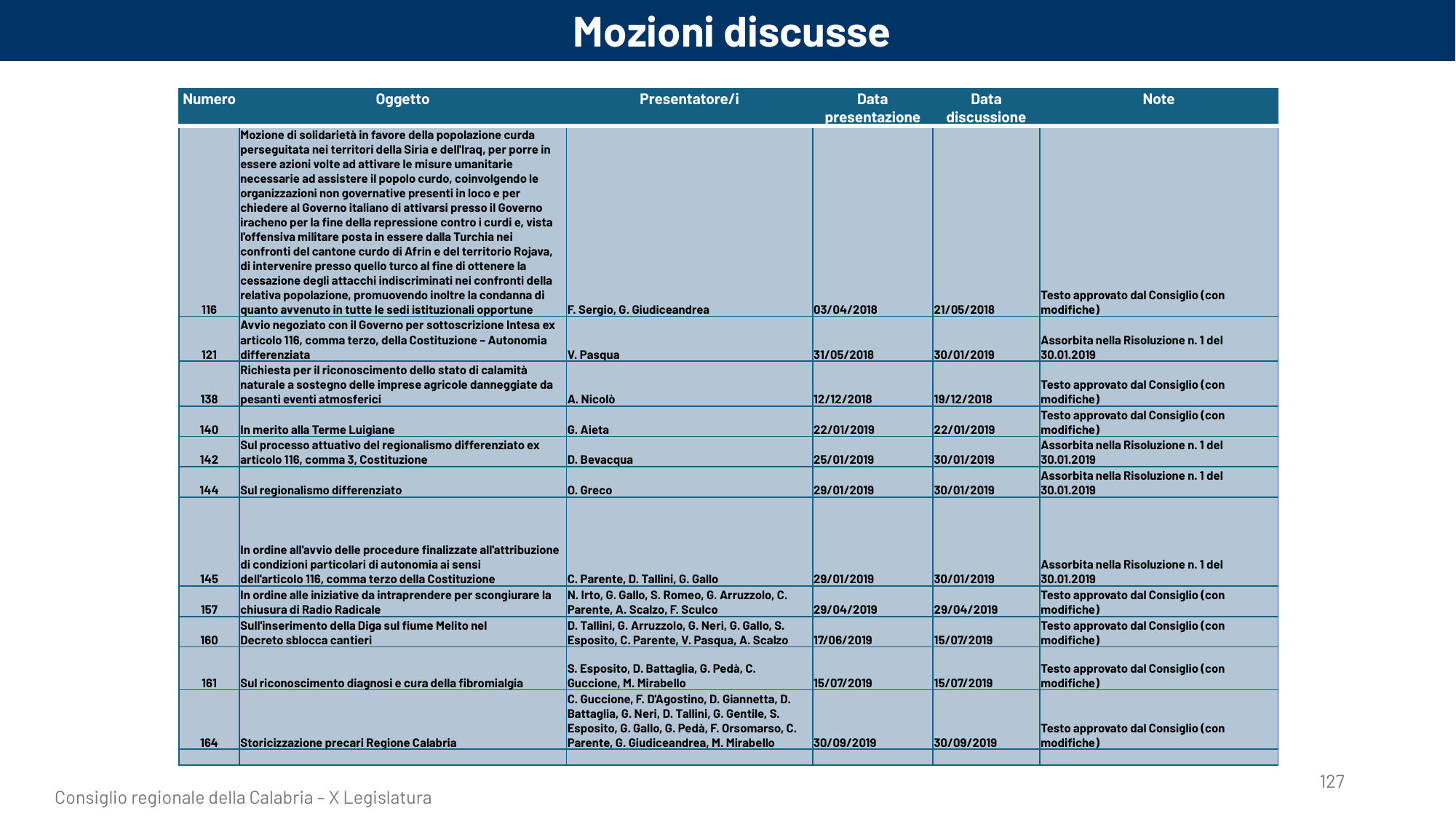

Mozioni discusse
| Numero | Oggetto | Presentatore/i | Data presentazione | Data discussione | Note |
| --- | --- | --- | --- | --- | --- |
| 116 | Mozione di solidarietà in favore della popolazione curda perseguitata nei territori della Siria e dell'Iraq, per porre in essere azioni volte ad attivare le misure umanitarie necessarie ad assistere il popolo curdo, coinvolgendo le organizzazioni non governative presenti in loco e per chiedere al Governo italiano di attivarsi presso il Governo iracheno per la fine della repressione contro i curdi e, vista l'offensiva militare posta in essere dalla Turchia nei confronti del cantone curdo di Afrin e del territorio Rojava, di intervenire presso quello turco al fine di ottenere la cessazione degli attacchi indiscriminati nei confronti della relativa popolazione, promuovendo inoltre la condanna di quanto avvenuto in tutte le sedi istituzionali opportune | F. Sergio, G. Giudiceandrea | 03/04/2018 | 21/05/2018 | Testo approvato dal Consiglio (con modifiche) |
| 121 | Avvio negoziato con il Governo per sottoscrizione Intesa ex articolo 116, comma terzo, della Costituzione – Autonomia differenziata | V. Pasqua | 31/05/2018 | 30/01/2019 | Assorbita nella Risoluzione n. 1 del 30.01.2019 |
| 138 | Richiesta per il riconoscimento dello stato di calamità naturale a sostegno delle imprese agricole danneggiate da pesanti eventi atmosferici | A. Nicolò | 12/12/2018 | 19/12/2018 | Testo approvato dal Consiglio (con modifiche) |
| 140 | In merito alla Terme Luigiane | G. Aieta | 22/01/2019 | 22/01/2019 | Testo approvato dal Consiglio (con modifiche) |
| 142 | Sul processo attuativo del regionalismo differenziato ex articolo 116, comma 3, Costituzione | D. Bevacqua | 25/01/2019 | 30/01/2019 | Assorbita nella Risoluzione n. 1 del 30.01.2019 |
| 144 | Sul regionalismo differenziato | O. Greco | 29/01/2019 | 30/01/2019 | Assorbita nella Risoluzione n. 1 del 30.01.2019 |
| 145 | In ordine all'avvio delle procedure finalizzate all'attribuzione di condizioni particolari di autonomia ai sensi dell'articolo 116, comma terzo della Costituzione | C. Parente, D. Tallini, G. Gallo | 29/01/2019 | 30/01/2019 | Assorbita nella Risoluzione n. 1 del 30.01.2019 |
| 157 | In ordine alle iniziative da intraprendere per scongiurare la chiusura di Radio Radicale | N. Irto, G. Gallo, S. Romeo, G. Arruzzolo, C. Parente, A. Scalzo, F. Sculco | 29/04/2019 | 29/04/2019 | Testo approvato dal Consiglio (con modifiche) |
| 160 | Sull'inserimento della Diga sul fiume Melito nel Decreto sblocca cantieri | D. Tallini, G. Arruzzolo, G. Neri, G. Gallo, S. Esposito, C. Parente, V. Pasqua, A. Scalzo | 17/06/2019 | 15/07/2019 | Testo approvato dal Consiglio (con modifiche) |
| 161 | Sul riconoscimento diagnosi e cura della fibromialgia | S. Esposito, D. Battaglia, G. Pedà, C. Guccione, M. Mirabello | 15/07/2019 | 15/07/2019 | Testo approvato dal Consiglio (con modifiche) |
| 164 | Storicizzazione precari Regione Calabria | C. Guccione, F. D'Agostino, D. Giannetta, D. Battaglia, G. Neri, D. Tallini, G. Gentile, S. Esposito, G. Gallo, G. Pedà, F. Orsomarso, C. Parente, G. Giudiceandrea, M. Mirabello | 30/09/2019 | 30/09/2019 | Testo approvato dal Consiglio (con modifiche) |
|  |  |  |  |  |  |
127
Consiglio regionale della Calabria – X Legislatura